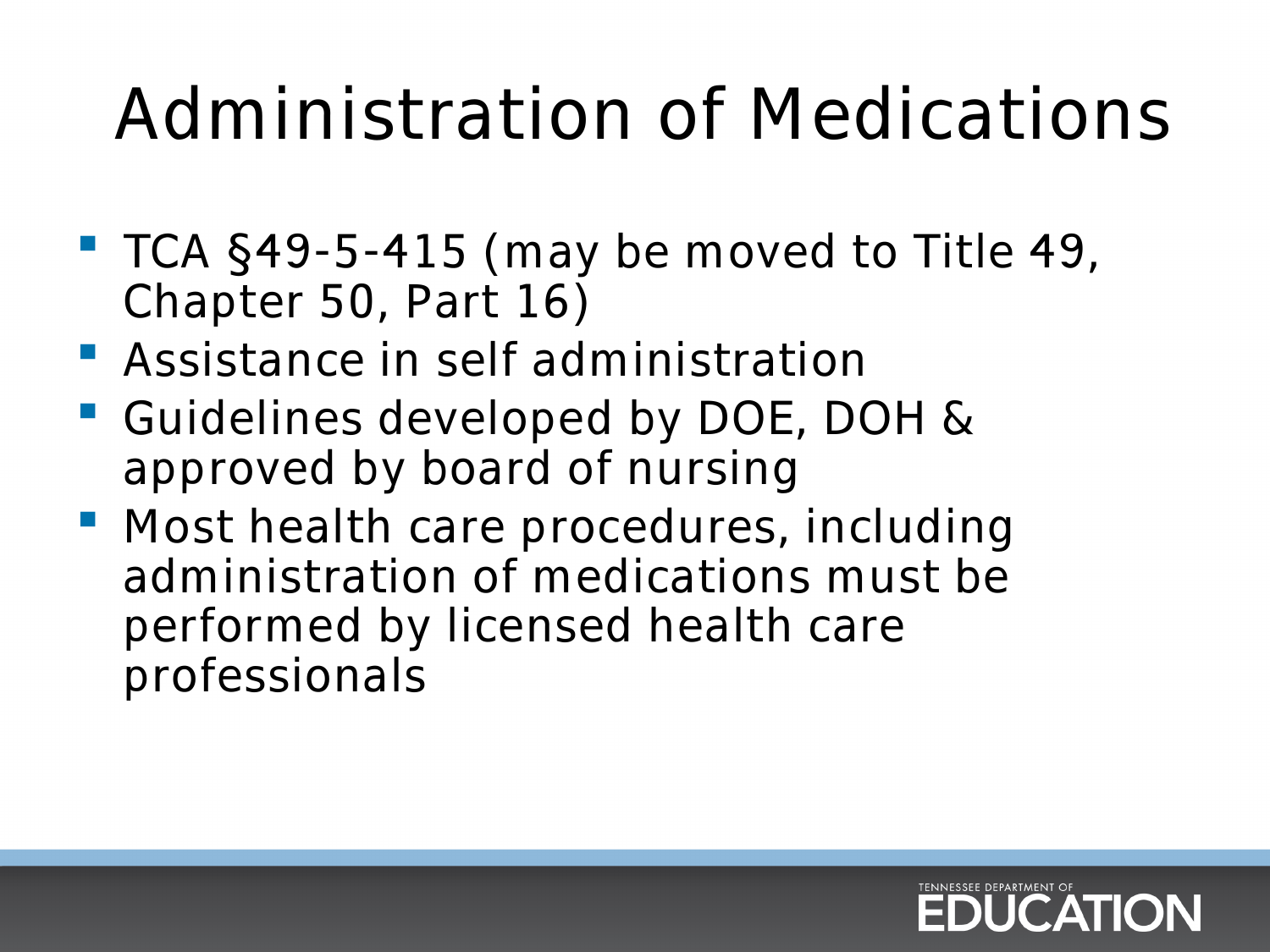

# Administration of Medications
TCA §49-5-415 (may be moved to Title 49, Chapter 50, Part 16)
Assistance in self administration
Guidelines developed by DOE, DOH & approved by board of nursing
Most health care procedures, including administration of medications must be performed by licensed health care professionals